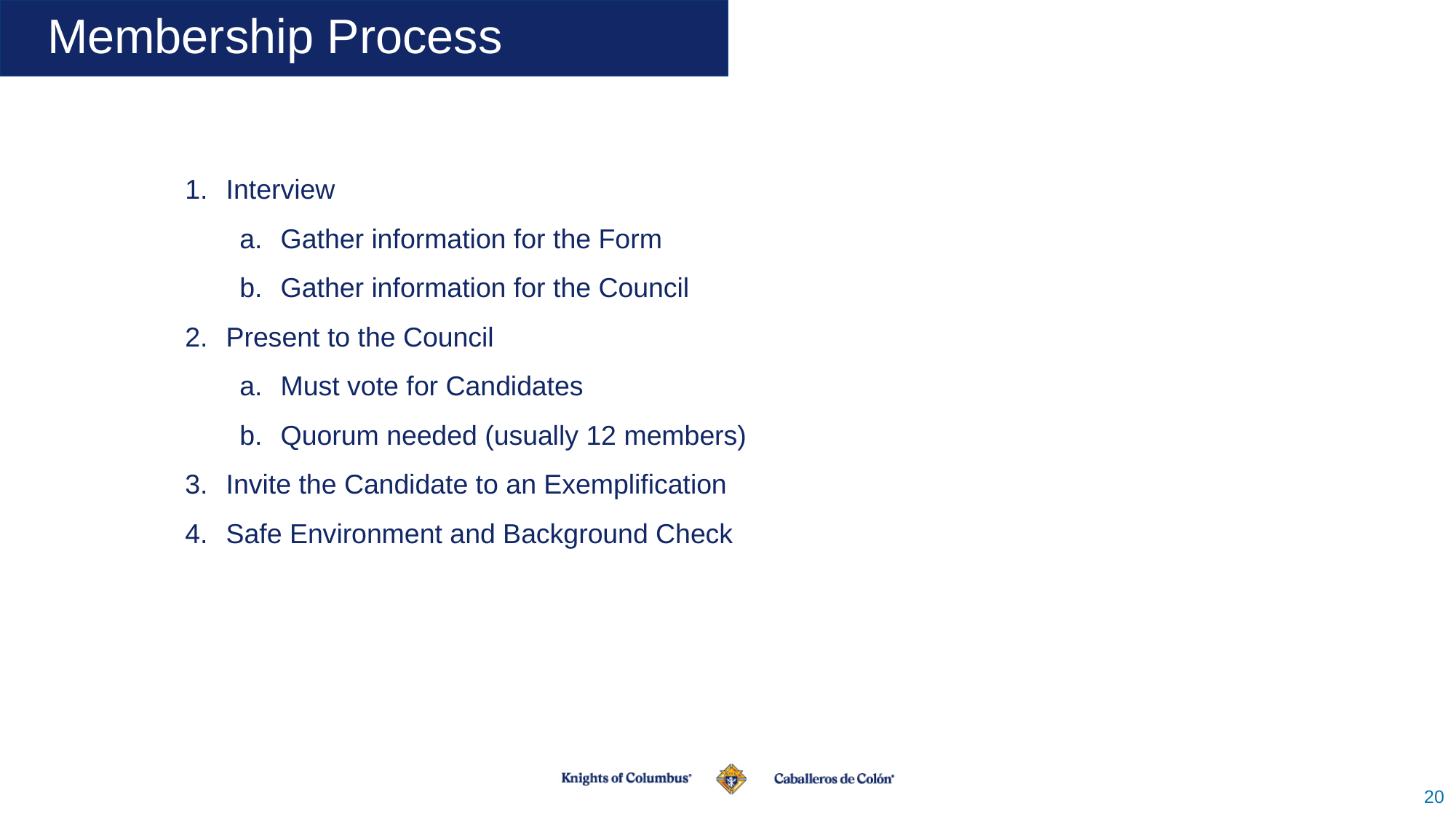

# Membership Process
Interview
Gather information for the Form
Gather information for the Council
Present to the Council
Must vote for Candidates
Quorum needed (usually 12 members)
Invite the Candidate to an Exemplification
Safe Environment and Background Check

20